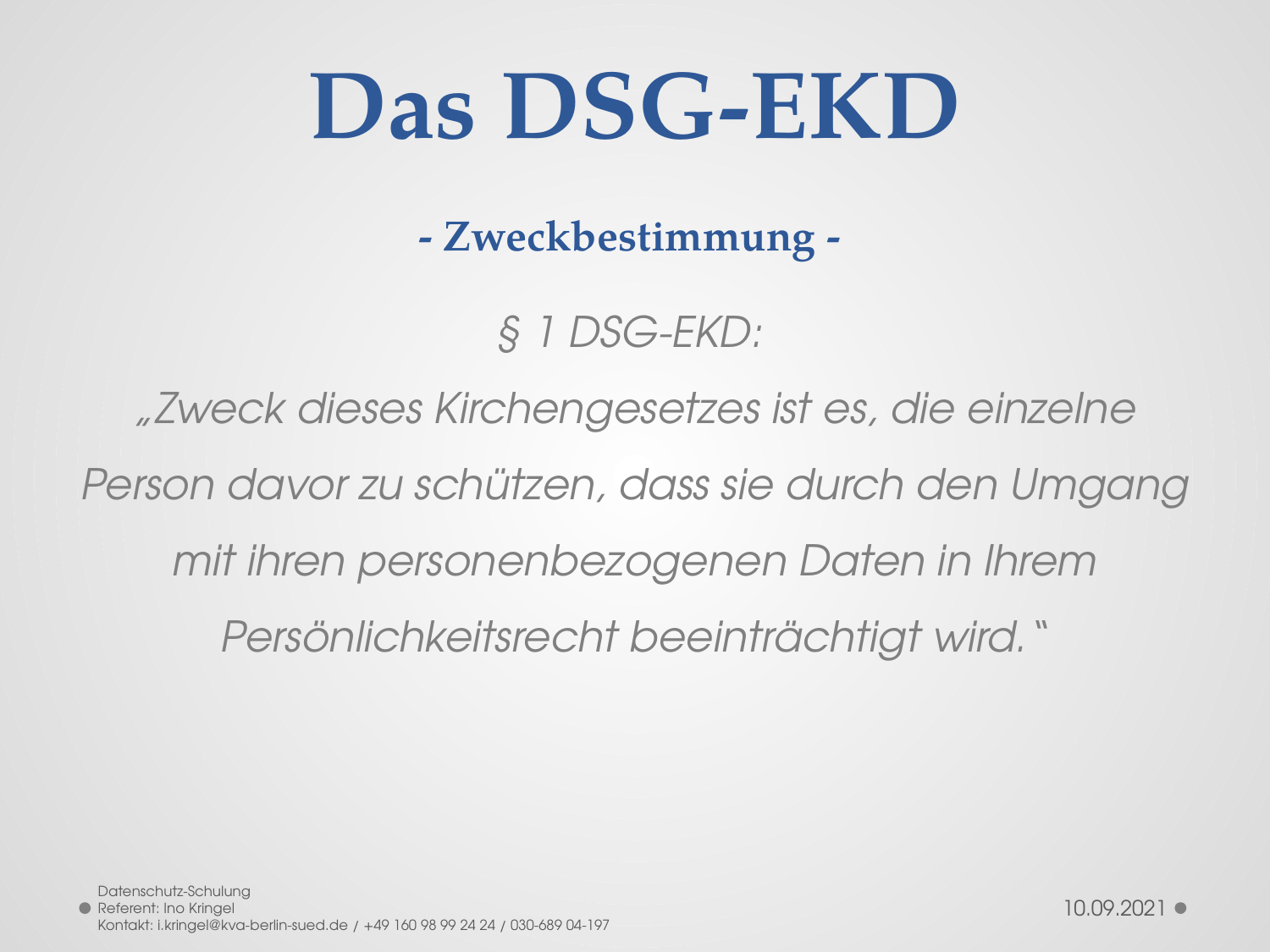

# Das DSG-EKD - Zweckbestimmung -

§ 1 DSG-EKD:
„Zweck dieses Kirchengesetzes ist es, die einzelne Person davor zu schützen, dass sie durch den Umgang mit ihren personenbezogenen Daten in Ihrem Persönlichkeitsrecht beeinträchtigt wird.“
Datenschutz-Schulung
Referent: Ino Kringel
Kontakt: i.kringel@kva-berlin-sued.de / +49 160 98 99 24 24 / 030-689 04-197
10.09.2021